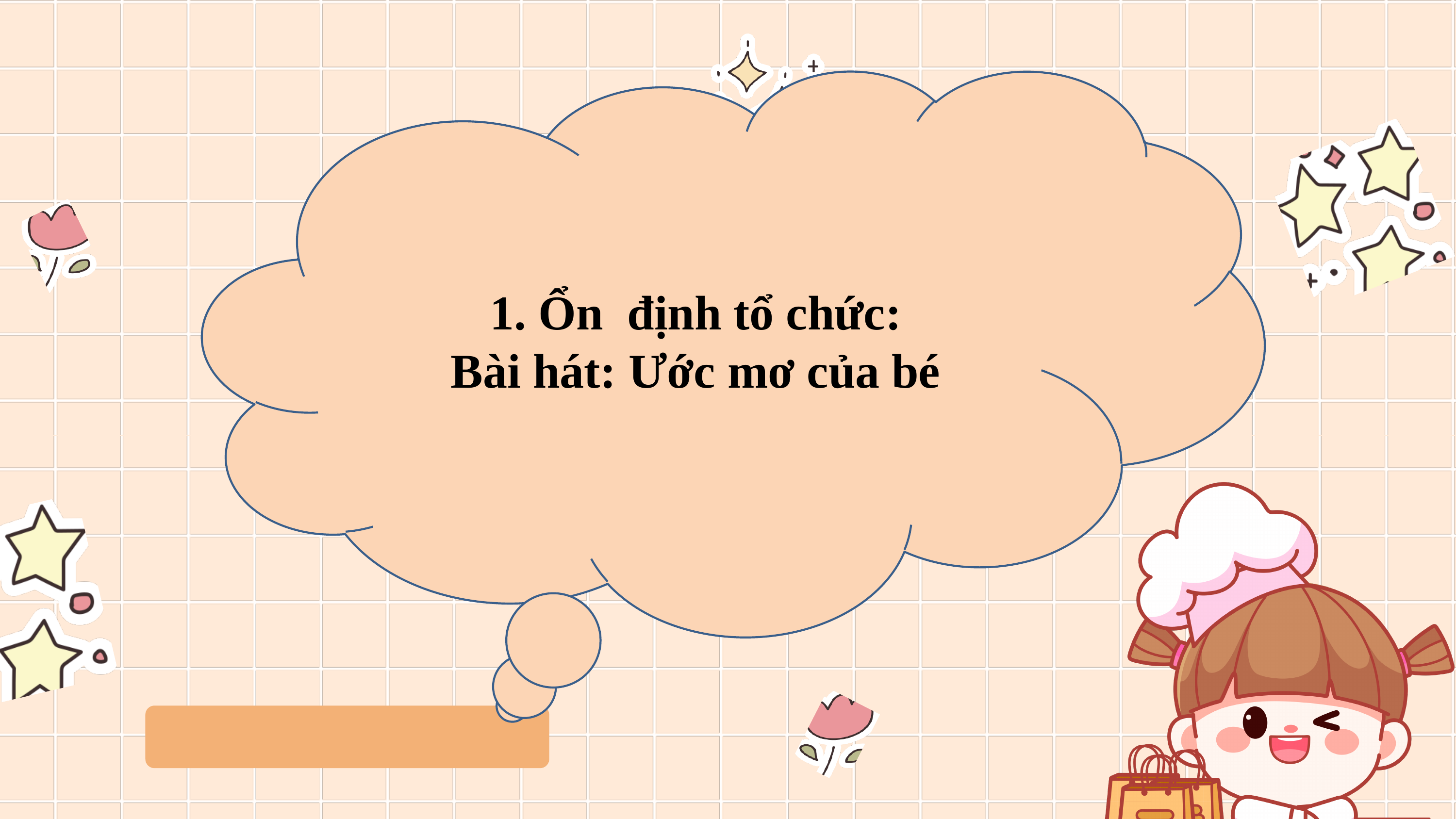

1. Ổn  định tổ chức:
Bài hát: Ước mơ của bé